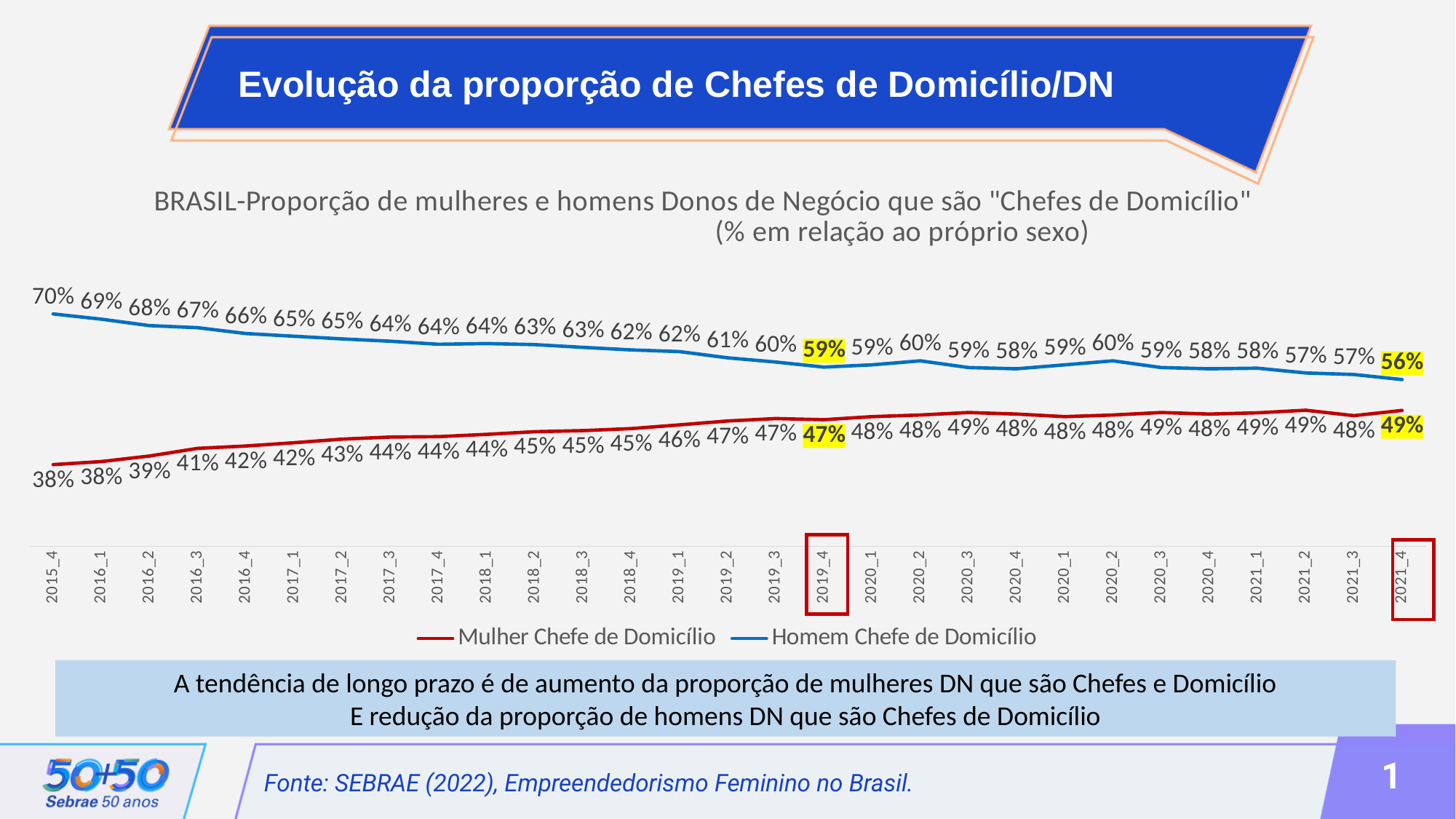

Evolução da proporção de Chefes de Domicílio/DN

### Chart: BRASIL-Proporção de mulheres e homens Donos de Negócio que são "Chefes de Domicílio"                                                            (% em relação ao próprio sexo)

| Category | Mulher Chefe de Domicílio | Homem Chefe de Domicílio |
|---|---|---|
| 2015_4 | 0.3758560718413185 | 0.7005243248583087 |
| 2016_1 | 0.38234627130446663 | 0.689162309910706 |
| 2016_2 | 0.39434726685267785 | 0.6752599758249707 |
| 2016_3 | 0.4108595522116837 | 0.6708803428970975 |
| 2016_4 | 0.41592933412415944 | 0.6582817417680206 |
| 2017_1 | 0.4229804520775365 | 0.6524200799429251 |
| 2017_2 | 0.4307302253276395 | 0.6466893890132978 |
| 2017_3 | 0.4351603656820119 | 0.6417263408123037 |
| 2017_4 | 0.43613053340141705 | 0.635101019560966 |
| 2018_1 | 0.44101554457022846 | 0.6366714703893211 |
| 2018_2 | 0.4467485954825917 | 0.6344115794054581 |
| 2018_3 | 0.44908799980805336 | 0.6284196071762752 |
| 2018_4 | 0.45337472698759923 | 0.6229458394055624 |
| 2019_1 | 0.4613441689267021 | 0.6193455363043325 |
| 2019_2 | 0.4698130752674724 | 0.6059717499005309 |
| 2019_3 | 0.47499172481482277 | 0.596868161638339 |
| 2019_4 | 0.47259348026140013 | 0.5859141451957915 |
| 2020_1 | 0.4791777809352092 | 0.5908830568995295 |
| 2020_2 | 0.4827267508545002 | 0.5995047843926858 |
| 2020_3 | 0.48807865332917444 | 0.5850227401372747 |
| 2020_4 | 0.4846847754431401 | 0.5823013510056291 |
| 2020_1 | 0.4791777809352092 | 0.5908830568995295 |
| 2020_2 | 0.4827267508545002 | 0.5995047843926858 |
| 2020_3 | 0.48807865332917444 | 0.5850227401372747 |
| 2020_4 | 0.4846847754431401 | 0.5823013510056291 |
| 2021_1 | 0.4874208623956375 | 0.5836014573617736 |
| 2021_2 | 0.49297126426021426 | 0.5733598144370966 |
| 2021_3 | 0.48133670713617993 | 0.5700032681392848 |
| 2021_4 | 0.4925175709719434 | 0.5590506146902504 |

A tendência de longo prazo é de aumento da proporção de mulheres DN que são Chefes e Domicílio
E redução da proporção de homens DN que são Chefes de Domicílio
1
Fonte: SEBRAE (2022), Empreendedorismo Feminino no Brasil.